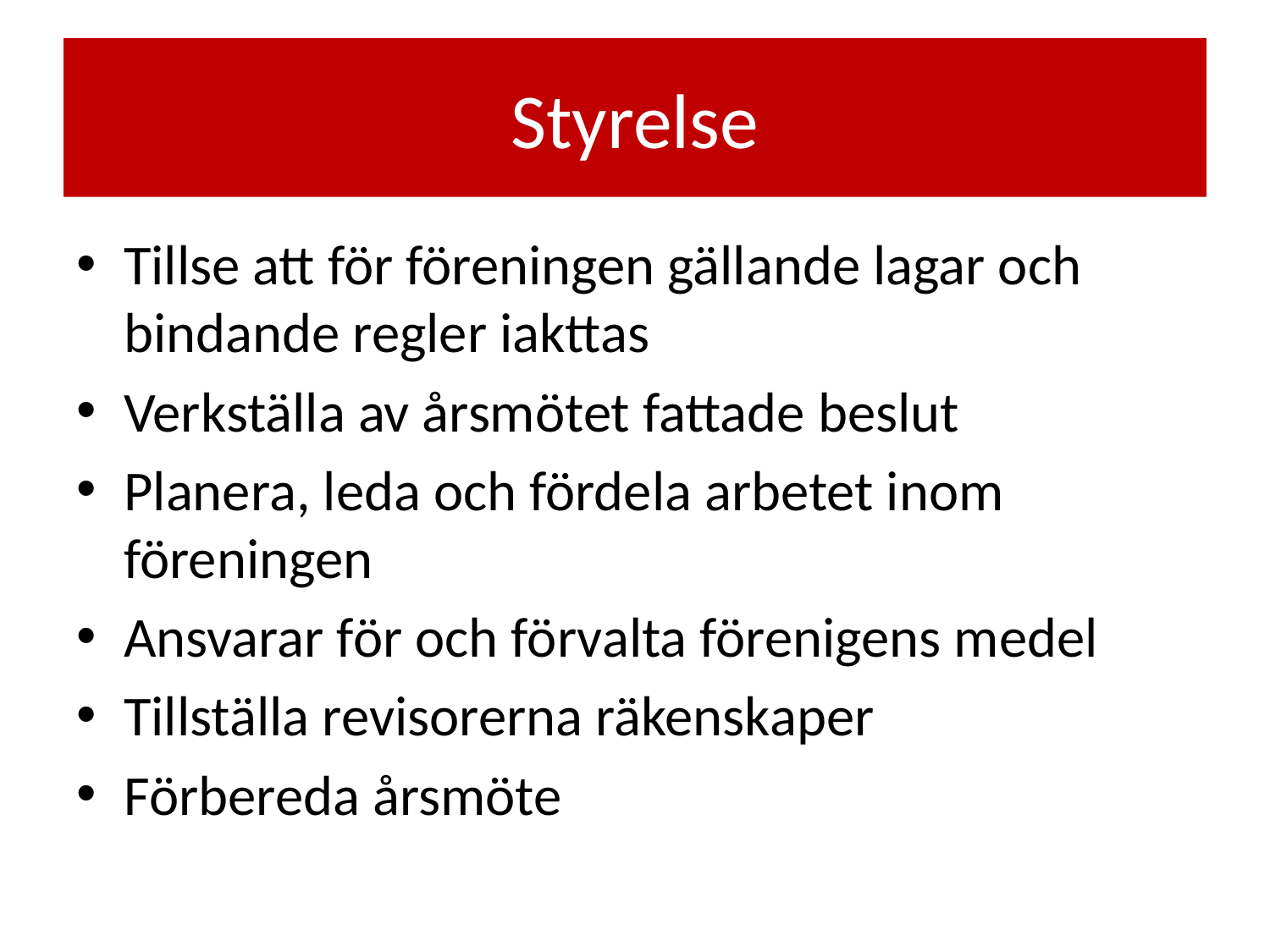

# Styrelse
Tillse att för föreningen gällande lagar och bindande regler iakttas
Verkställa av årsmötet fattade beslut
Planera, leda och fördela arbetet inom föreningen
Ansvarar för och förvalta förenigens medel
Tillställa revisorerna räkenskaper
Förbereda årsmöte